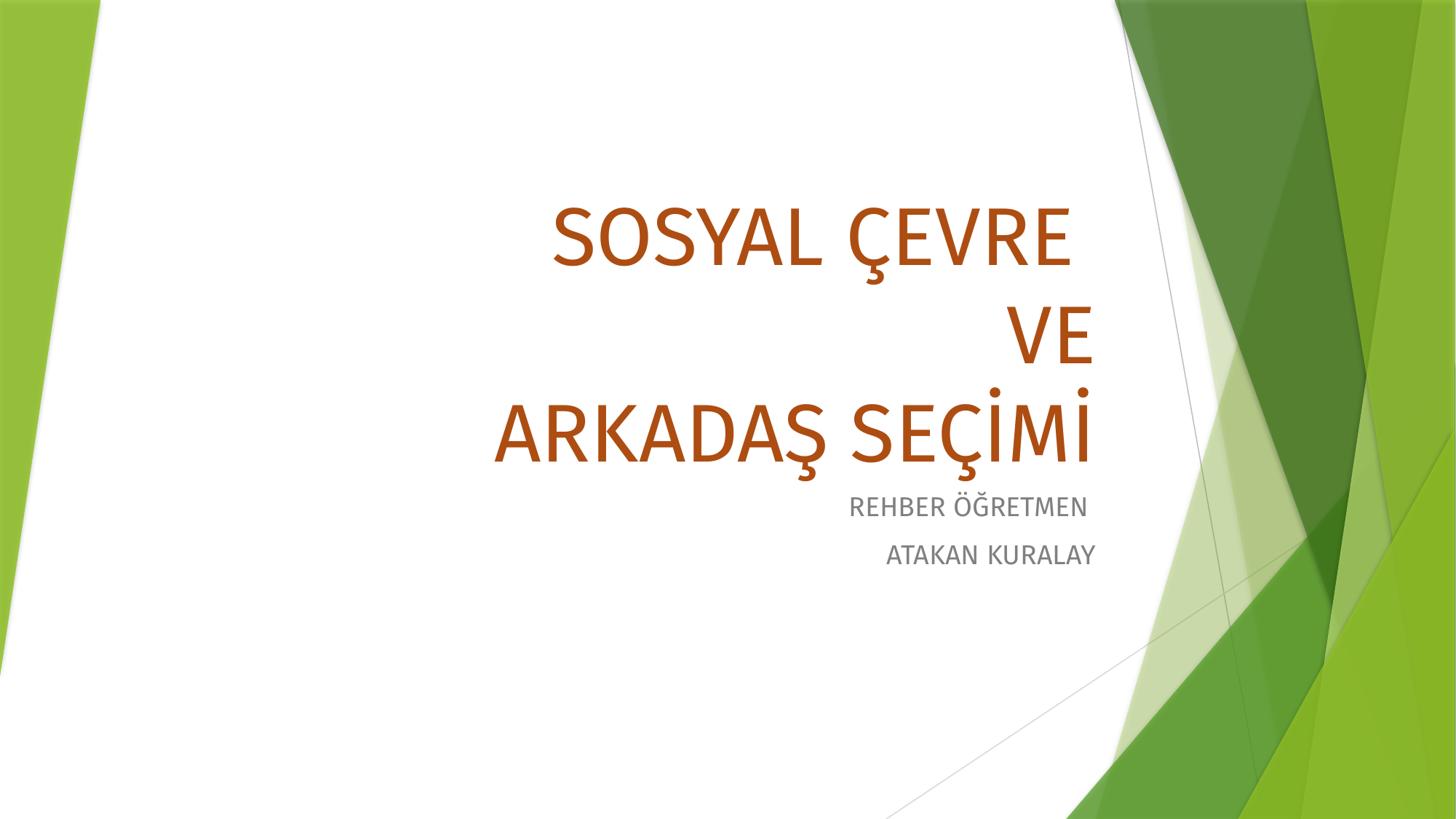

# SOSYAL ÇEVRE VE ARKADAŞ SEÇİMİ
REHBER ÖĞRETMEN
ATAKAN KURALAY